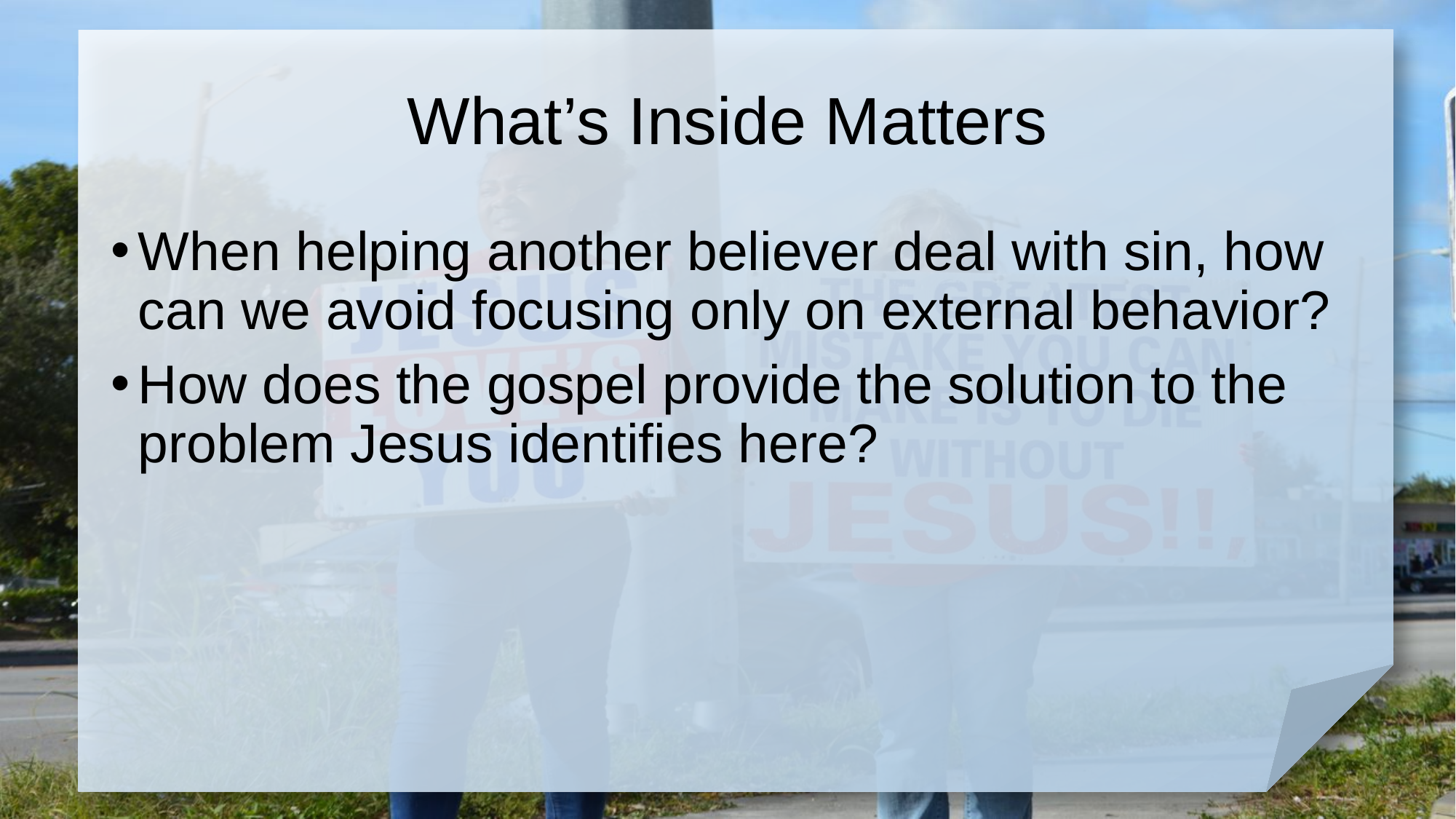

# What’s Inside Matters
When helping another believer deal with sin, how can we avoid focusing only on external behavior?
How does the gospel provide the solution to the problem Jesus identifies here?